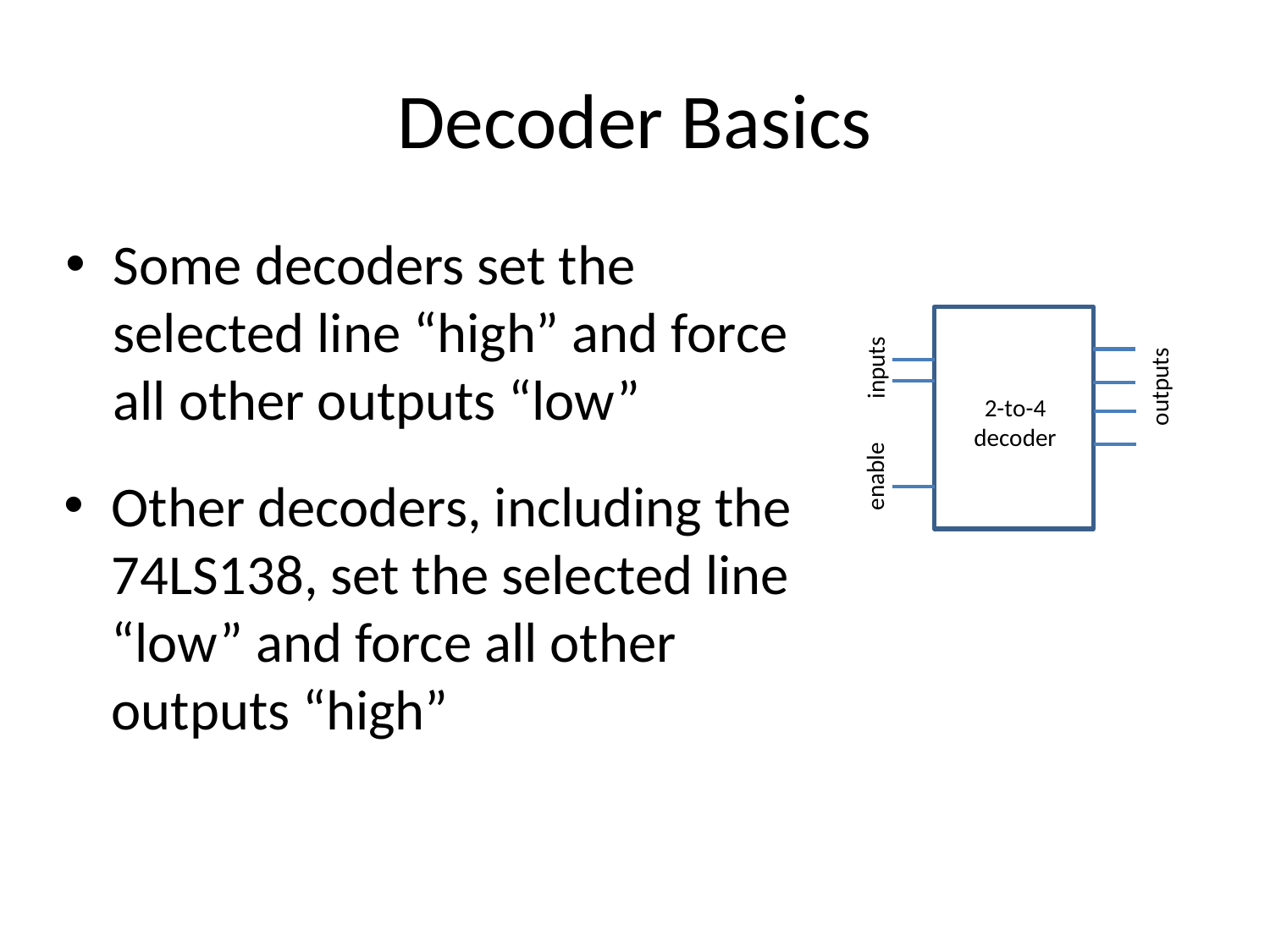

# Decoder Basics
Some decoders set the selected line “high” and force all other outputs “low”

inputs

2-to-4 decoder

enable

outputs

Other decoders, including the 74LS138, set the selected line “low” and force all other outputs “high”